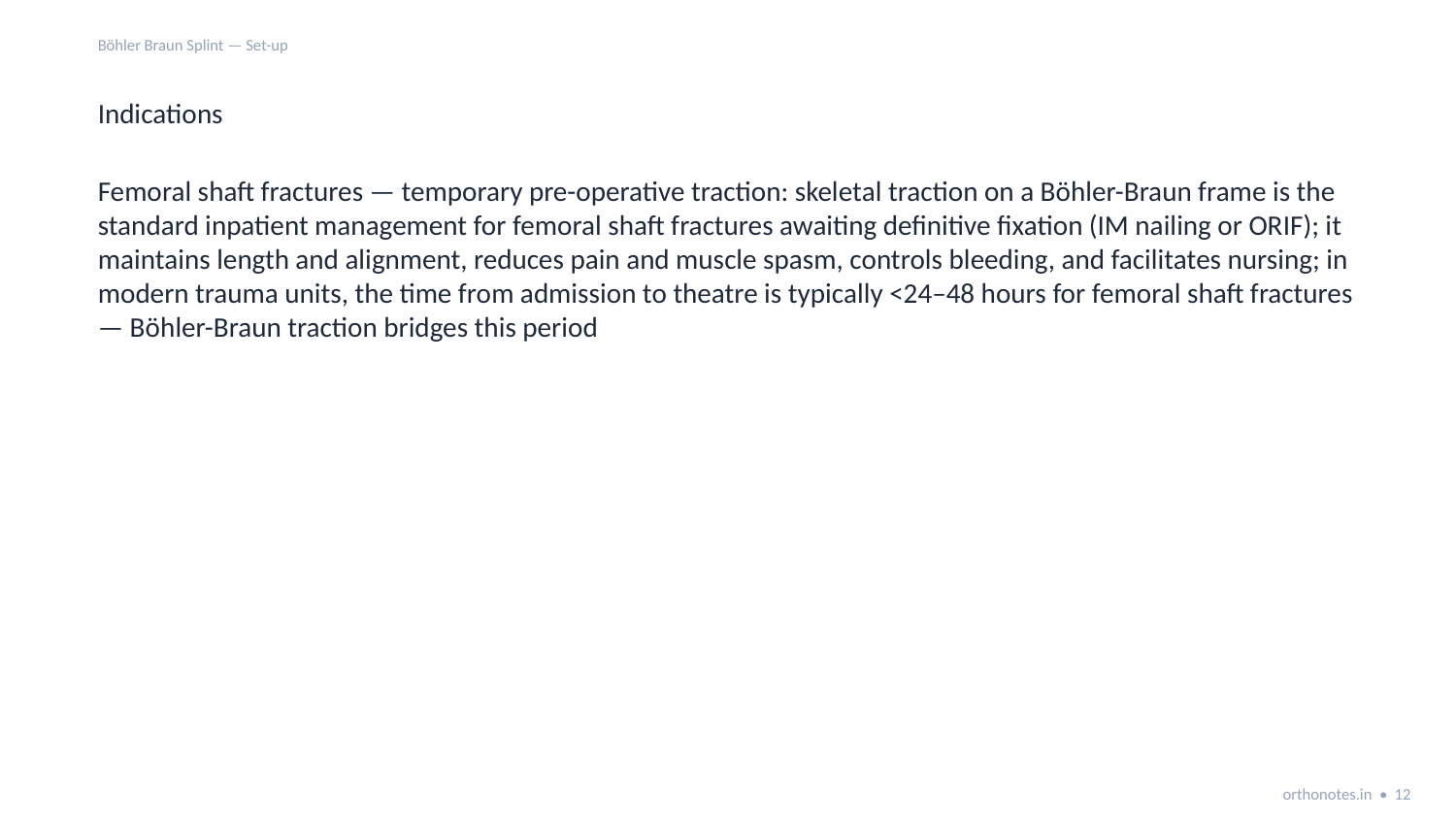

Böhler Braun Splint — Set-up
Indications
Femoral shaft fractures — temporary pre-operative traction: skeletal traction on a Böhler-Braun frame is the standard inpatient management for femoral shaft fractures awaiting definitive fixation (IM nailing or ORIF); it maintains length and alignment, reduces pain and muscle spasm, controls bleeding, and facilitates nursing; in modern trauma units, the time from admission to theatre is typically <24–48 hours for femoral shaft fractures — Böhler-Braun traction bridges this period
orthonotes.in  •  12